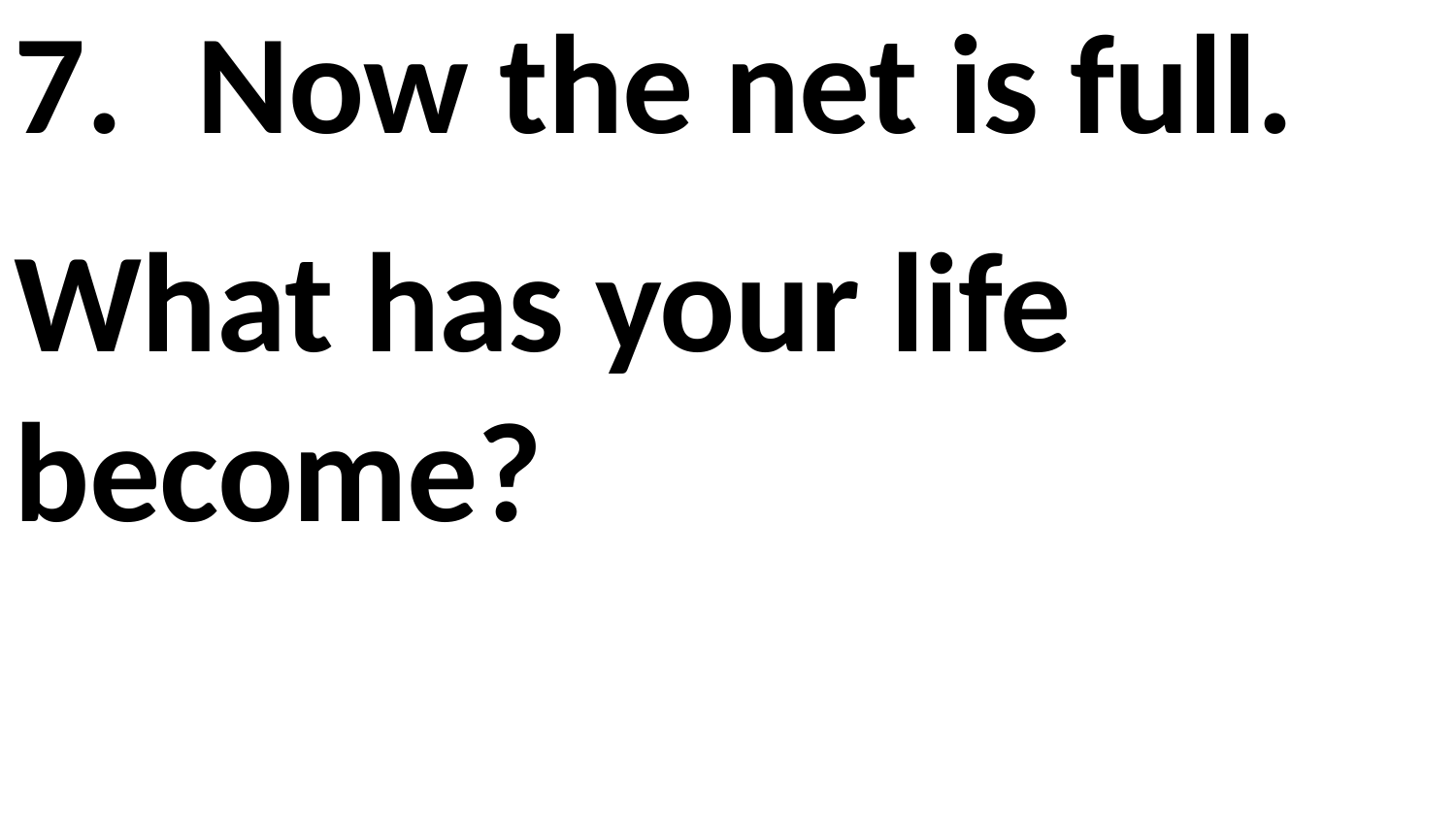

Now the net is full.

What has your life become?